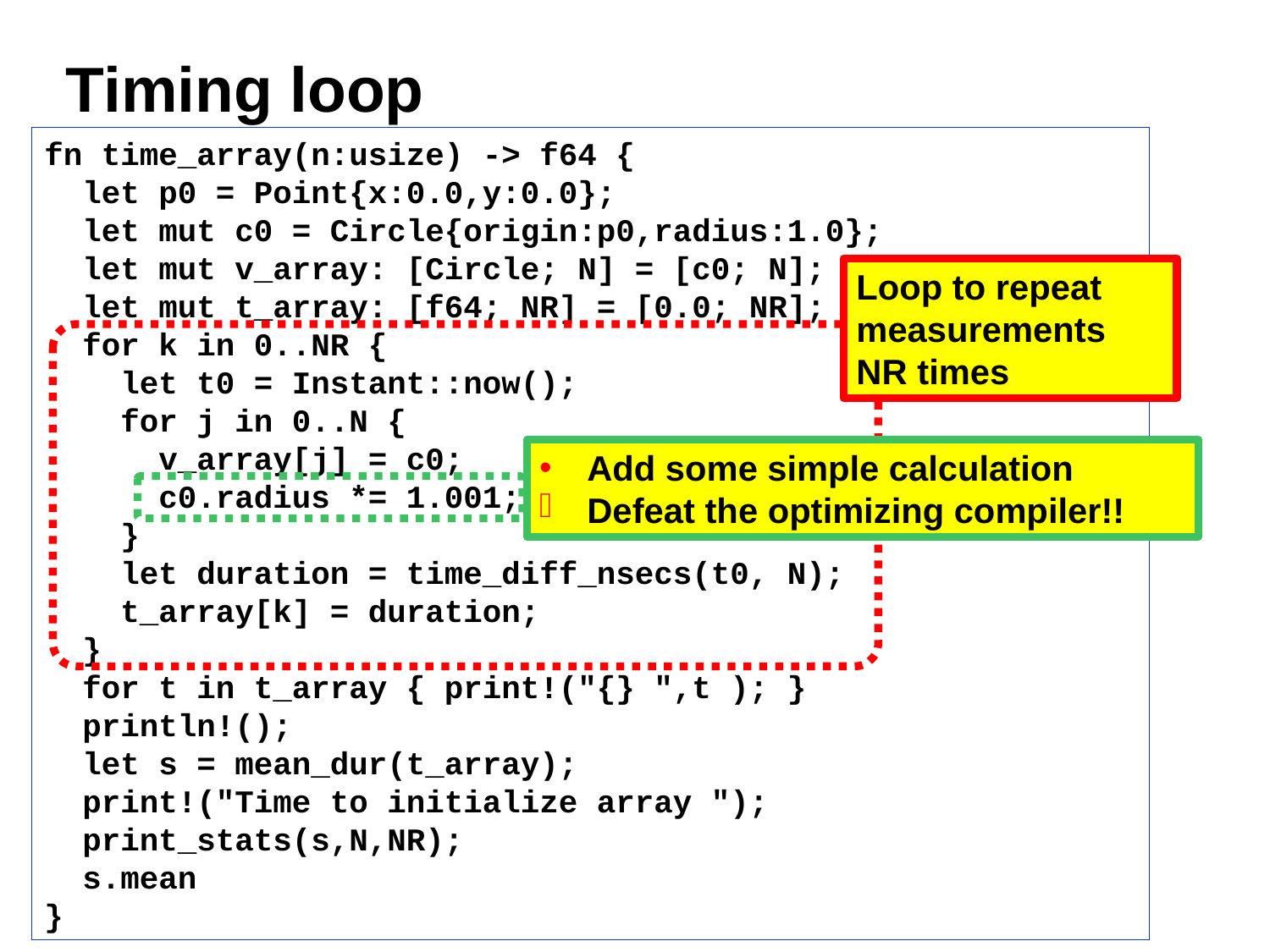

# Timing loop
fn time_array(n:usize) -> f64 {
  let p0 = Point{x:0.0,y:0.0};
  let mut c0 = Circle{origin:p0,radius:1.0};
  let mut v_array: [Circle; N] = [c0; N];
  let mut t_array: [f64; NR] = [0.0; NR];
  for k in 0..NR {
    let t0 = Instant::now();
    for j in 0..N {
      v_array[j] = c0;
      c0.radius *= 1.001;
    }
    let duration = time_diff_nsecs(t0, N);
    t_array[k] = duration;
  }
  for t in t_array { print!("{} ",t ); }
  println!();
  let s = mean_dur(t_array);
  print!("Time to initialize array ");
  print_stats(s,N,NR);
  s.mean
}

Loop to repeat measurements
NR times

Add some simple calculation
Defeat the optimizing compiler!!